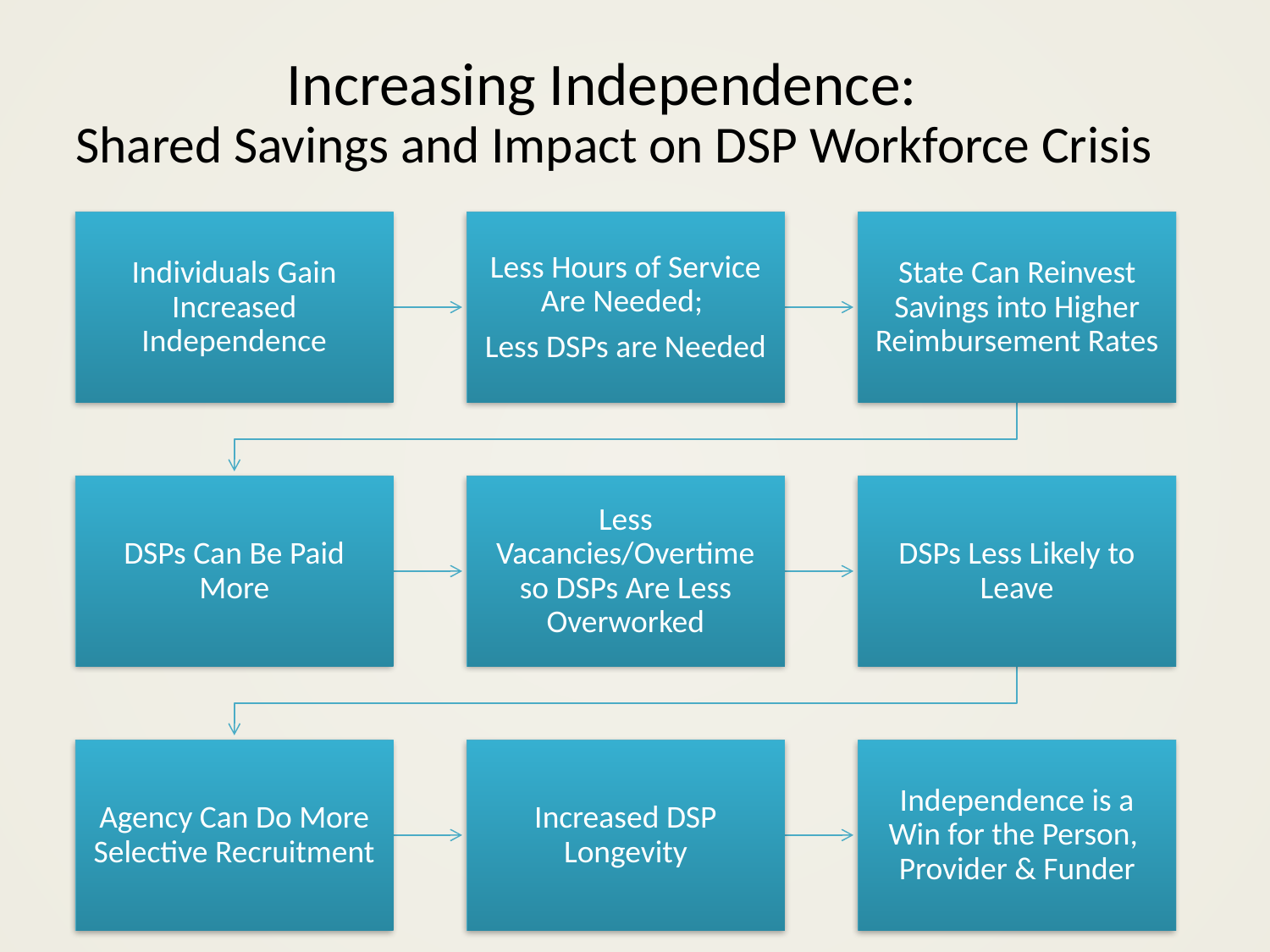

# Increasing Independence: Shared Savings and Impact on DSP Workforce Crisis

Individuals Gain Increased Independence

Less Hours of Service Are Needed;
Less DSPs are Needed

State Can Reinvest Savings into Higher Reimbursement Rates

DSPs Can Be Paid More

Less Vacancies/Overtime so DSPs Are Less Overworked

DSPs Less Likely to Leave

Agency Can Do More Selective Recruitment

Increased DSP Longevity
Independence is a Win for the Person,  Provider & Funder